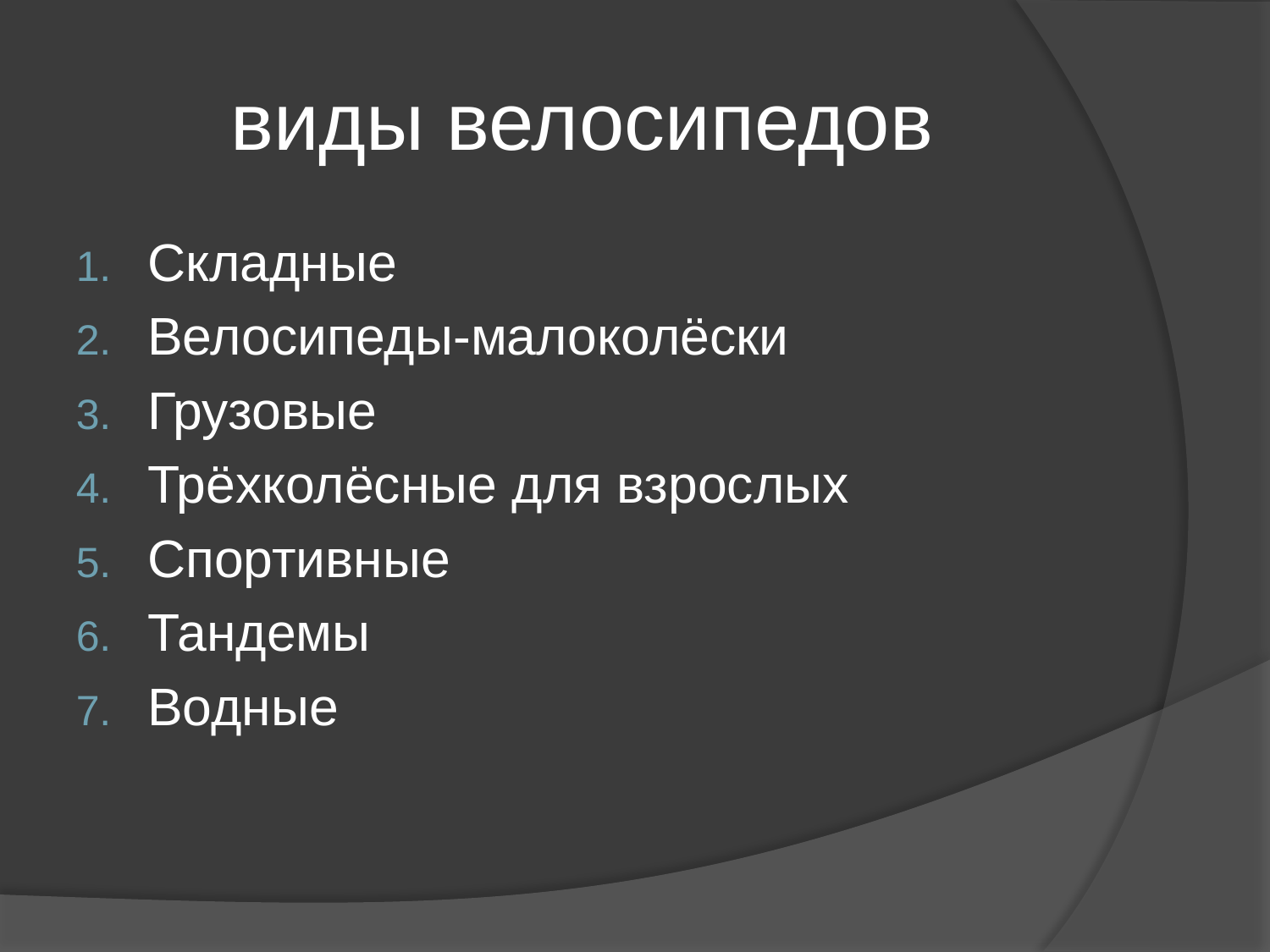

# виды велосипедов
Складные
Велосипеды-малоколёски
Грузовые
Трёхколёсные для взрослых
Спортивные
Тандемы
Водные